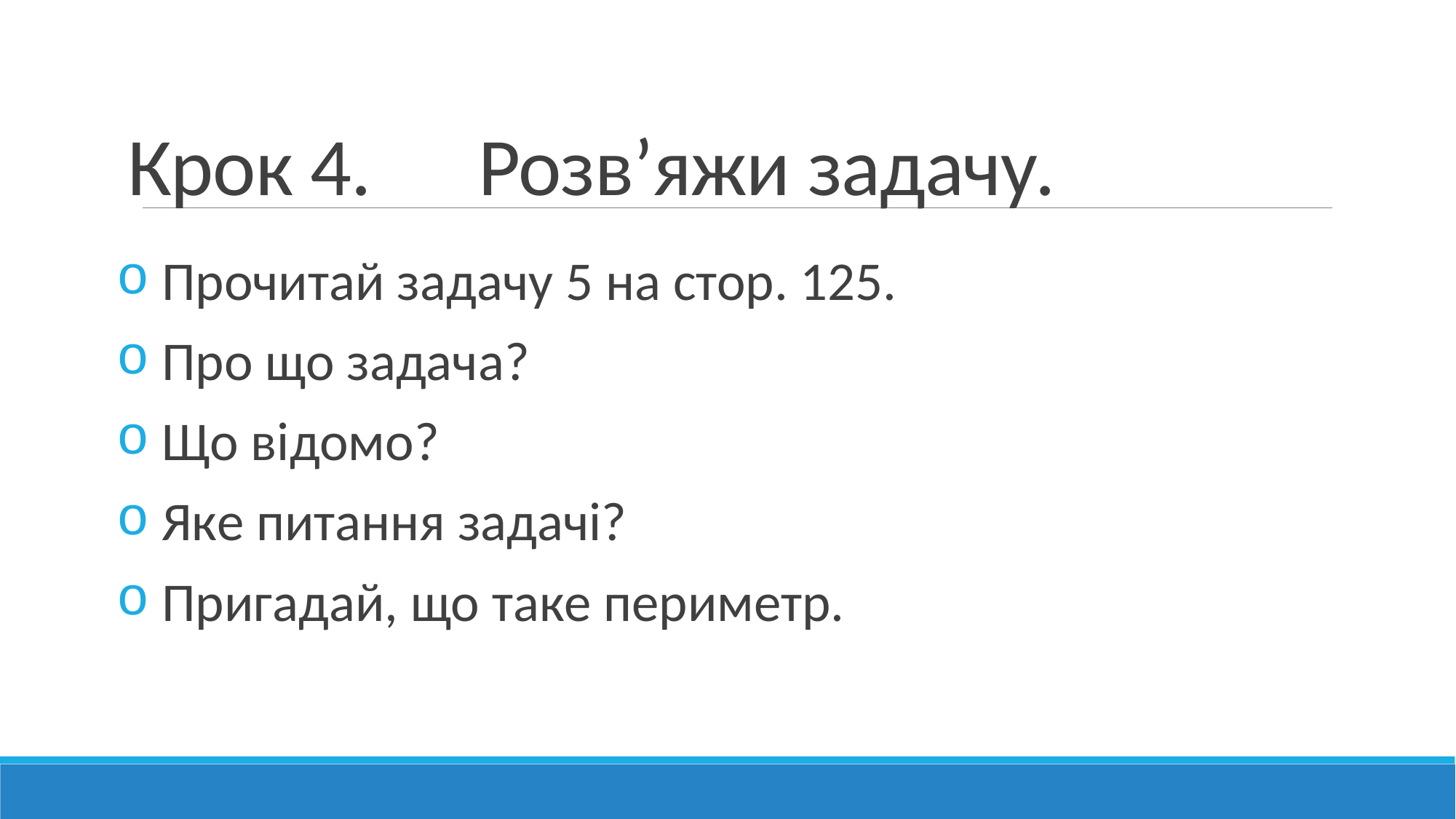

# Крок 4.      Розв’яжи задачу.
 Прочитай задачу 5 на стор. 125.
 Про що задача?
 Що відомо?
 Яке питання задачі?
 Пригадай, що таке периметр.